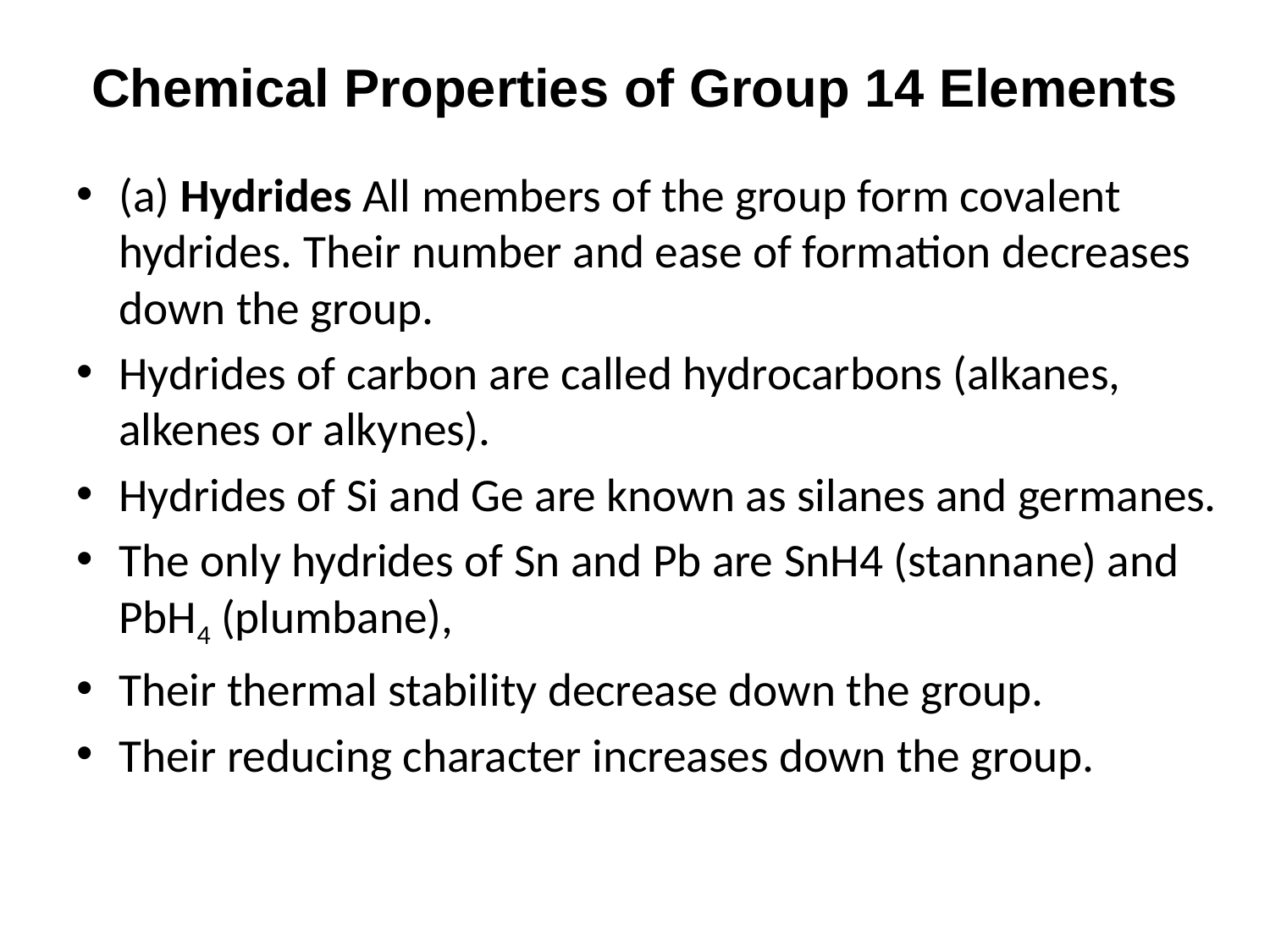

# Chemical Properties of Group 14 Elements
(a) Hydrides All members of the group form covalent hydrides. Their number and ease of formation decreases down the group.
Hydrides of carbon are called hydrocarbons (alkanes, alkenes or alkynes).
Hydrides of Si and Ge are known as silanes and germanes.
The only hydrides of Sn and Pb are SnH4 (stannane) and PbH4 (plumbane),
Their thermal stability decrease down the group.
Their reducing character increases down the group.